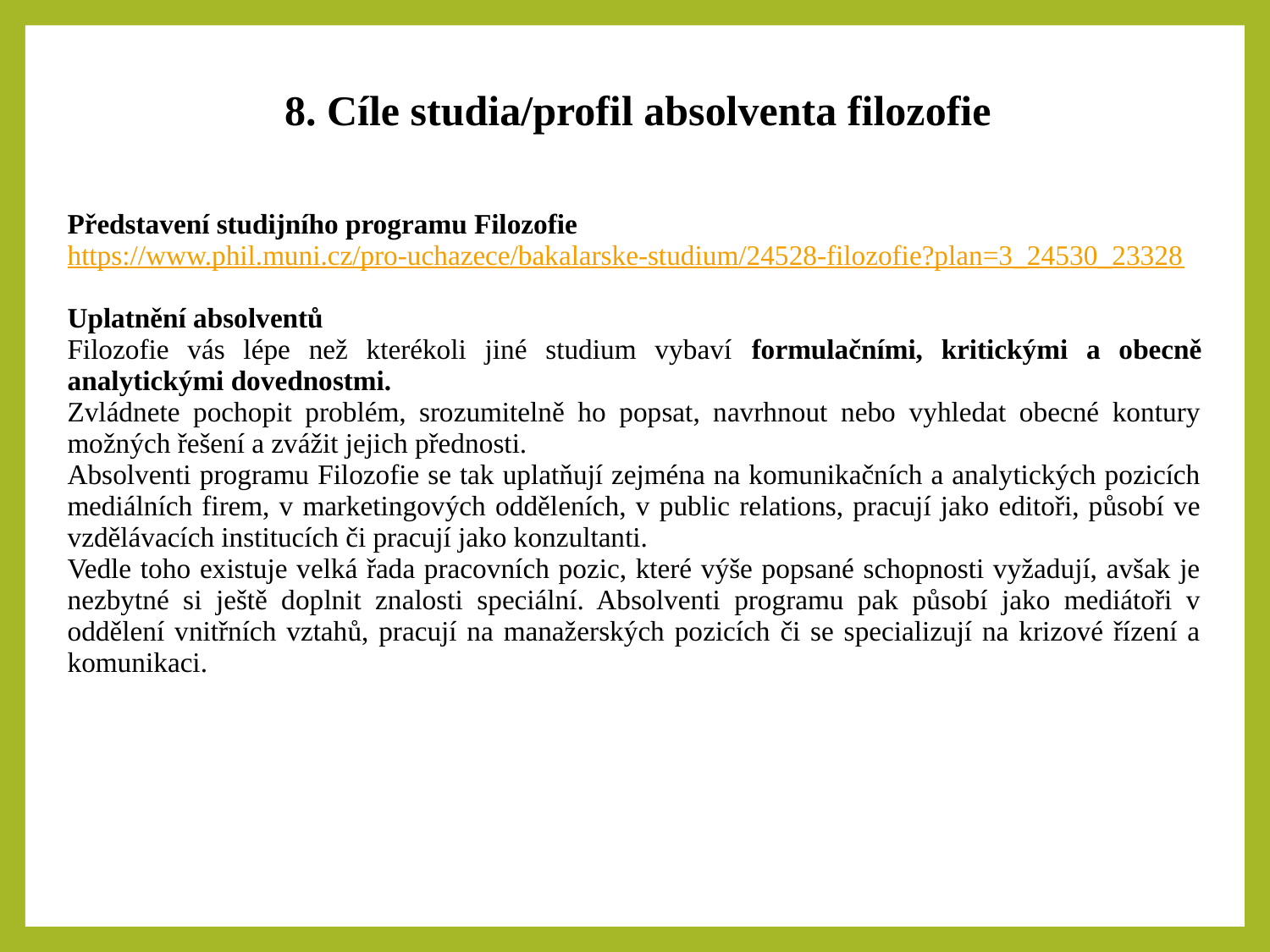

8. Cíle studia/profil absolventa filozofie
| Představení studijního programu Filozofie https://www.phil.muni.cz/pro-uchazece/bakalarske-studium/24528-filozofie?plan=3\_24530\_23328 Uplatnění absolventů Filozofie vás lépe než kterékoli jiné studium vybaví formulačními, kritickými a obecně analytickými dovednostmi. Zvládnete pochopit problém, srozumitelně ho popsat, navrhnout nebo vyhledat obecné kontury možných řešení a zvážit jejich přednosti. Absolventi programu Filozofie se tak uplatňují zejména na komunikačních a analytických pozicích mediálních firem, v marketingových odděleních, v public relations, pracují jako editoři, působí ve vzdělávacích institucích či pracují jako konzultanti. Vedle toho existuje velká řada pracovních pozic, které výše popsané schopnosti vyžadují, avšak je nezbytné si ještě doplnit znalosti speciální. Absolventi programu pak působí jako mediátoři v oddělení vnitřních vztahů, pracují na manažerských pozicích či se specializují na krizové řízení a komunikaci. |
| --- |
|  |